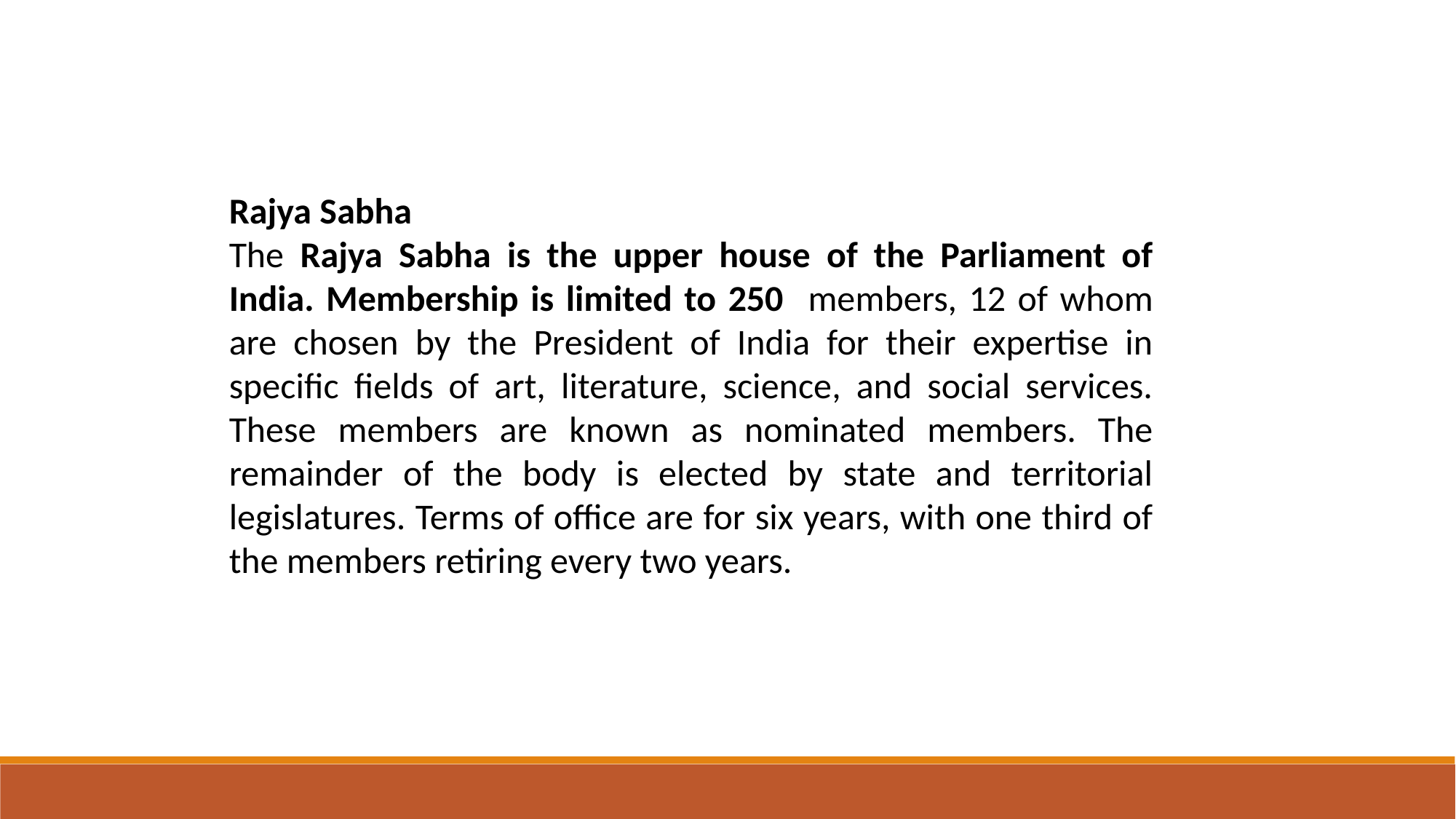

Rajya Sabha
The Rajya Sabha is the upper house of the Parliament of India. Membership is limited to 250  members, 12 of whom are chosen by the President of India for their expertise in specific fields of art, literature, science, and social services. These members are known as nominated members. The remainder of the body is elected by state and territorial legislatures. Terms of office are for six years, with one third of the members retiring every two years.